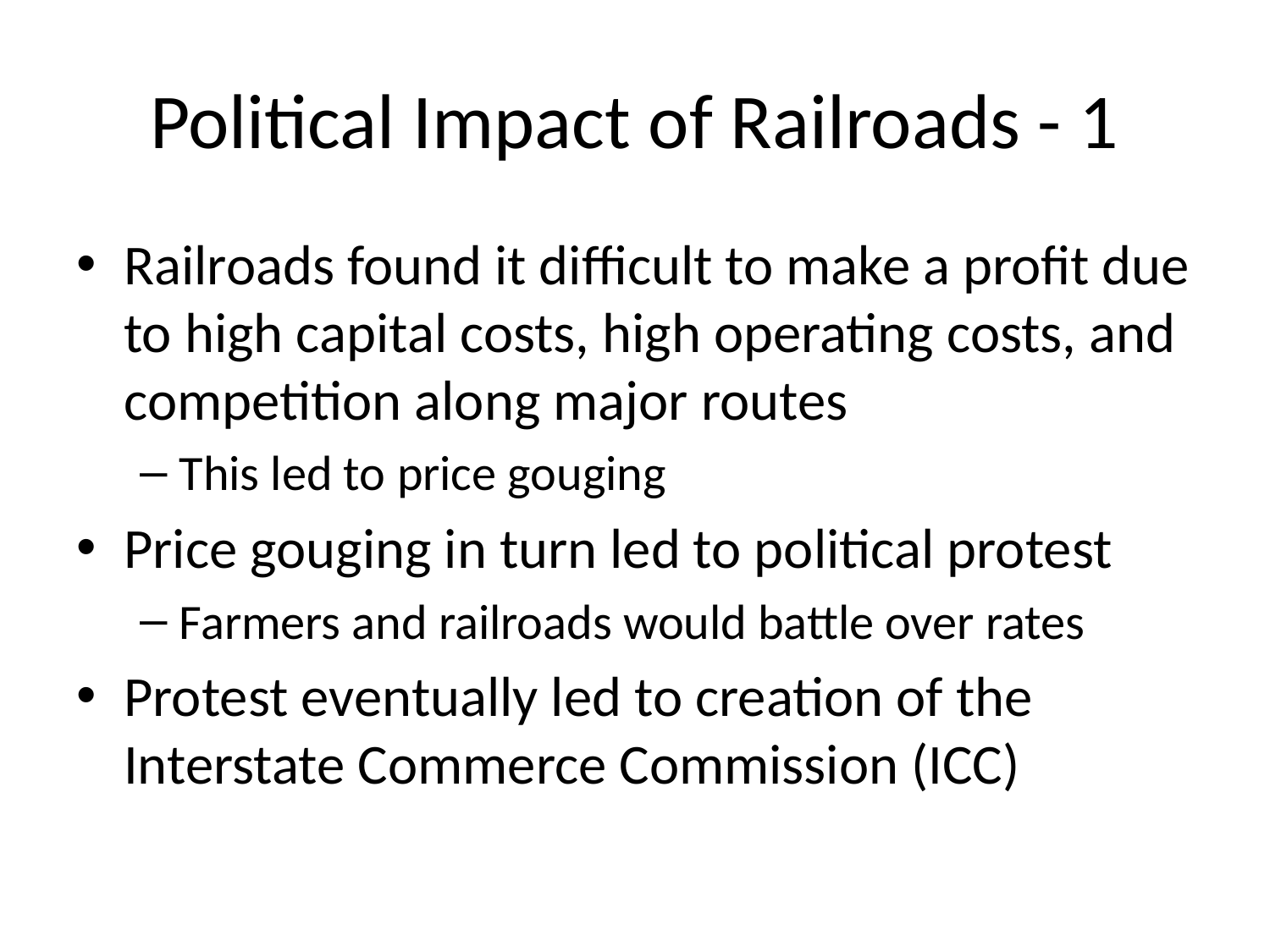

# Political Impact of Railroads - 1
Railroads found it difficult to make a profit due to high capital costs, high operating costs, and competition along major routes
This led to price gouging
Price gouging in turn led to political protest
Farmers and railroads would battle over rates
Protest eventually led to creation of the  Interstate Commerce Commission (ICC)